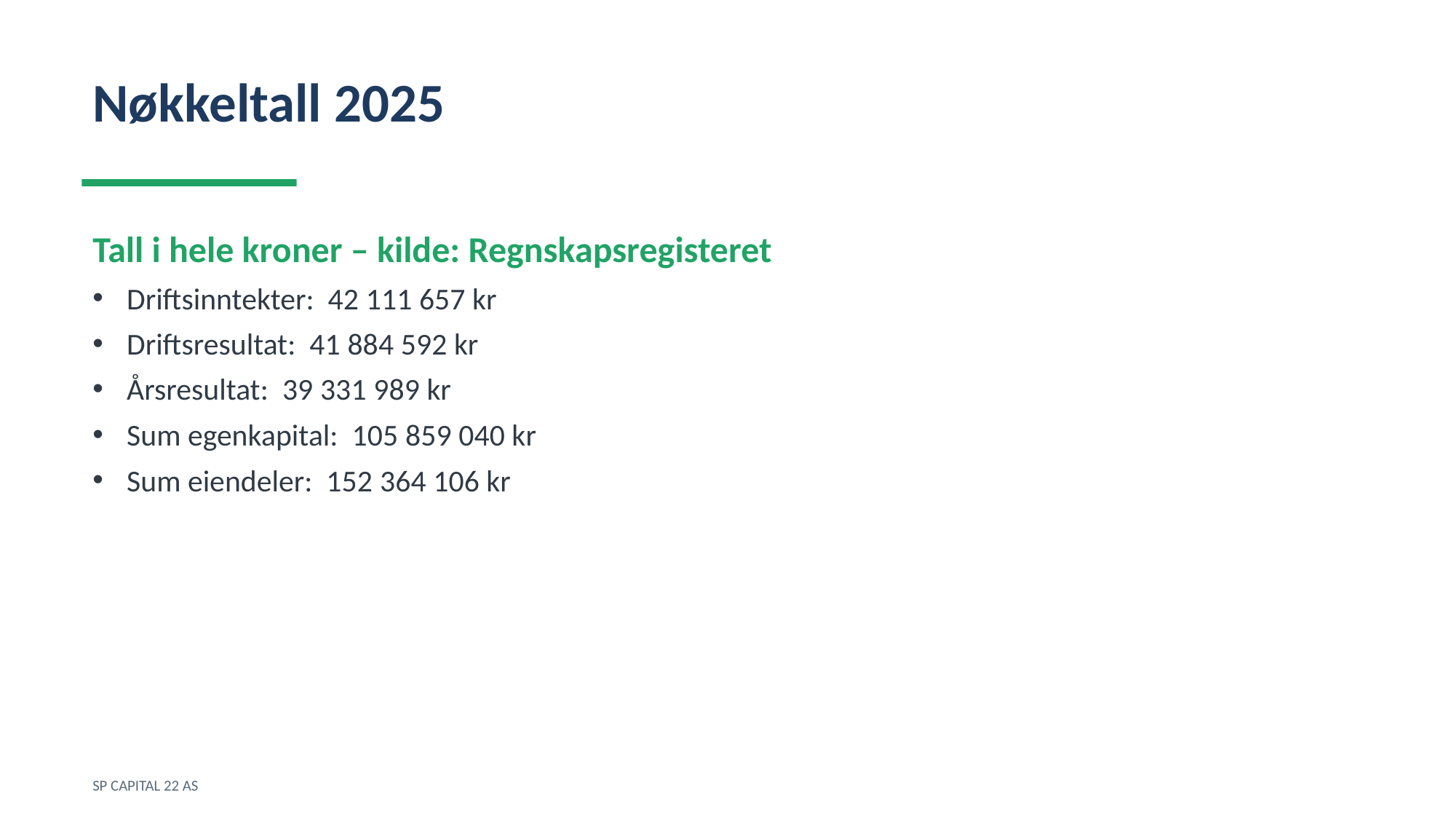

Nøkkeltall 2025

Tall i hele kroner – kilde: Regnskapsregisteret
Driftsinntekter:  42 111 657 kr
Driftsresultat:  41 884 592 kr
Årsresultat:  39 331 989 kr
Sum egenkapital:  105 859 040 kr
Sum eiendeler:  152 364 106 kr
SP CAPITAL 22 AS